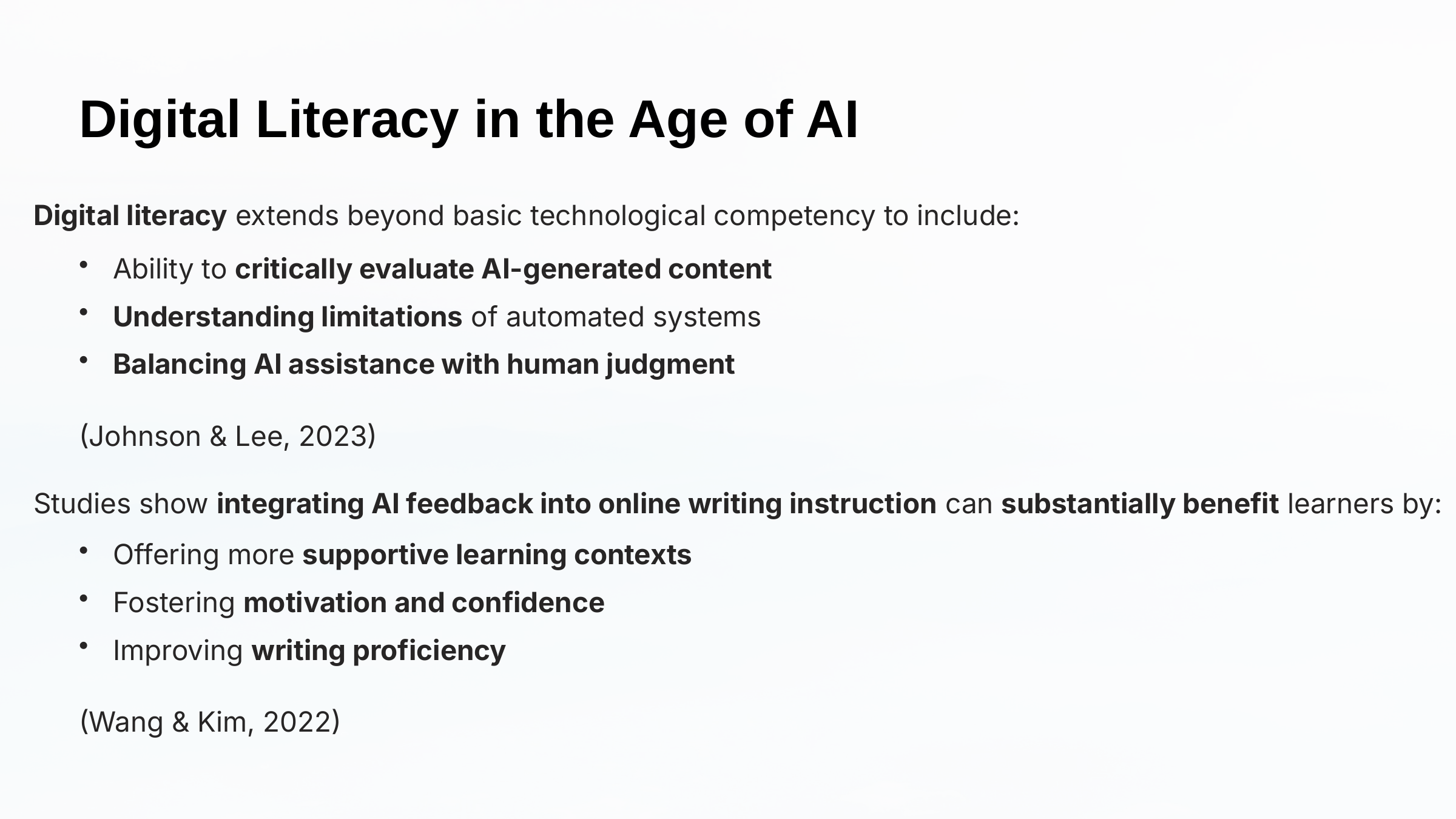

Digital Literacy in the Age of AI
Digital literacy extends beyond basic technological competency to include:
Ability to critically evaluate AI-generated content
Understanding limitations of automated systems
Balancing AI assistance with human judgment
(Johnson & Lee, 2023)
Studies show integrating AI feedback into online writing instruction can substantially benefit learners by:
Offering more supportive learning contexts
Fostering motivation and confidence
Improving writing proficiency
(Wang & Kim, 2022)